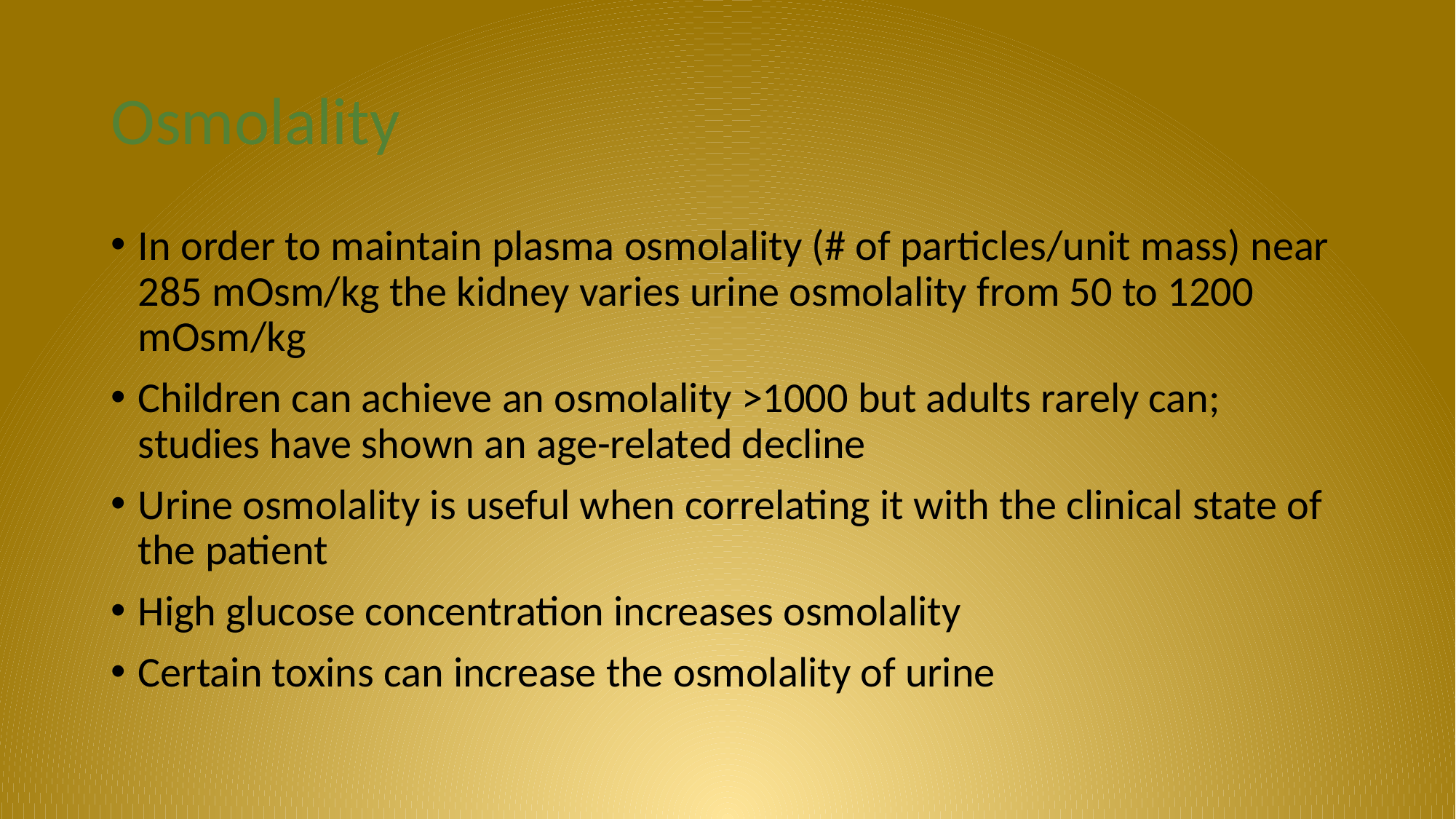

# Osmolality
In order to maintain plasma osmolality (# of particles/unit mass) near 285 mOsm/kg the kidney varies urine osmolality from 50 to 1200 mOsm/kg
Children can achieve an osmolality >1000 but adults rarely can; studies have shown an age-related decline
Urine osmolality is useful when correlating it with the clinical state of the patient
High glucose concentration increases osmolality
Certain toxins can increase the osmolality of urine